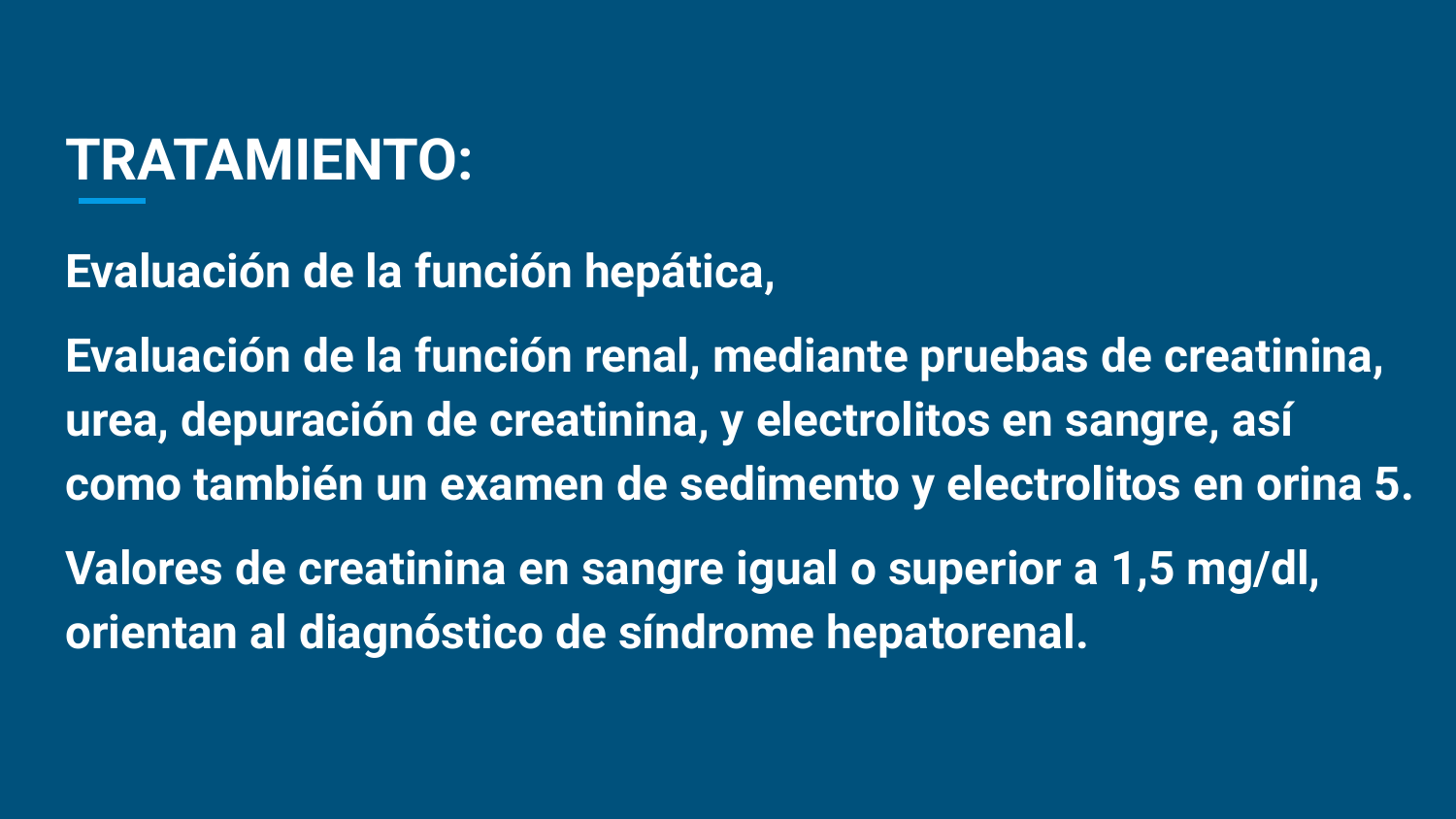

# TRATAMIENTO:
Evaluación de la función hepática,
Evaluación de la función renal, mediante pruebas de creatinina, urea, depuración de creatinina, y electrolitos en sangre, así como también un examen de sedimento y electrolitos en orina 5.
Valores de creatinina en sangre igual o superior a 1,5 mg/dl, orientan al diagnóstico de síndrome hepatorenal.